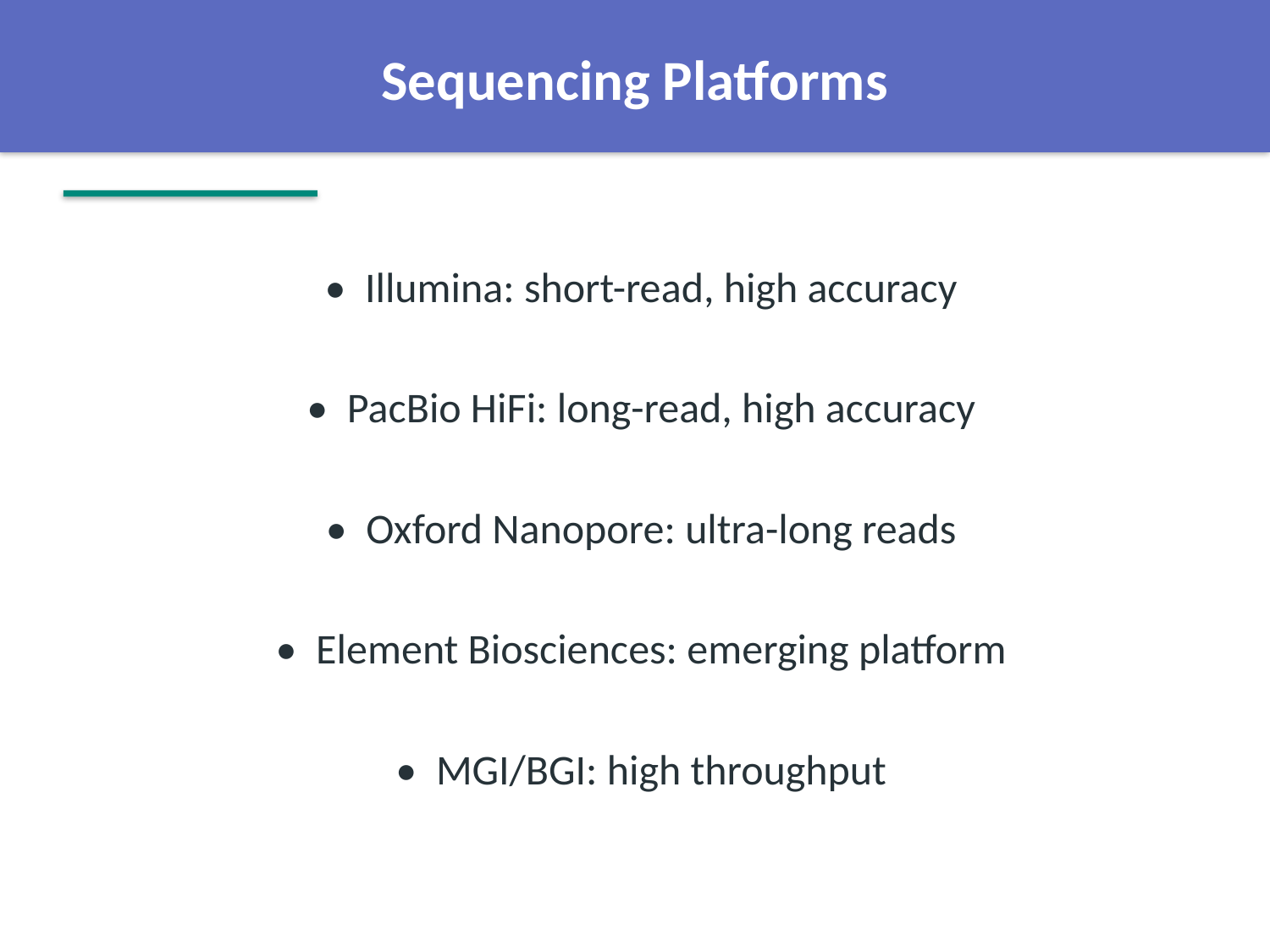

Sequencing Platforms

•  Illumina: short-read, high accuracy
•  PacBio HiFi: long-read, high accuracy
•  Oxford Nanopore: ultra-long reads
•  Element Biosciences: emerging platform
•  MGI/BGI: high throughput